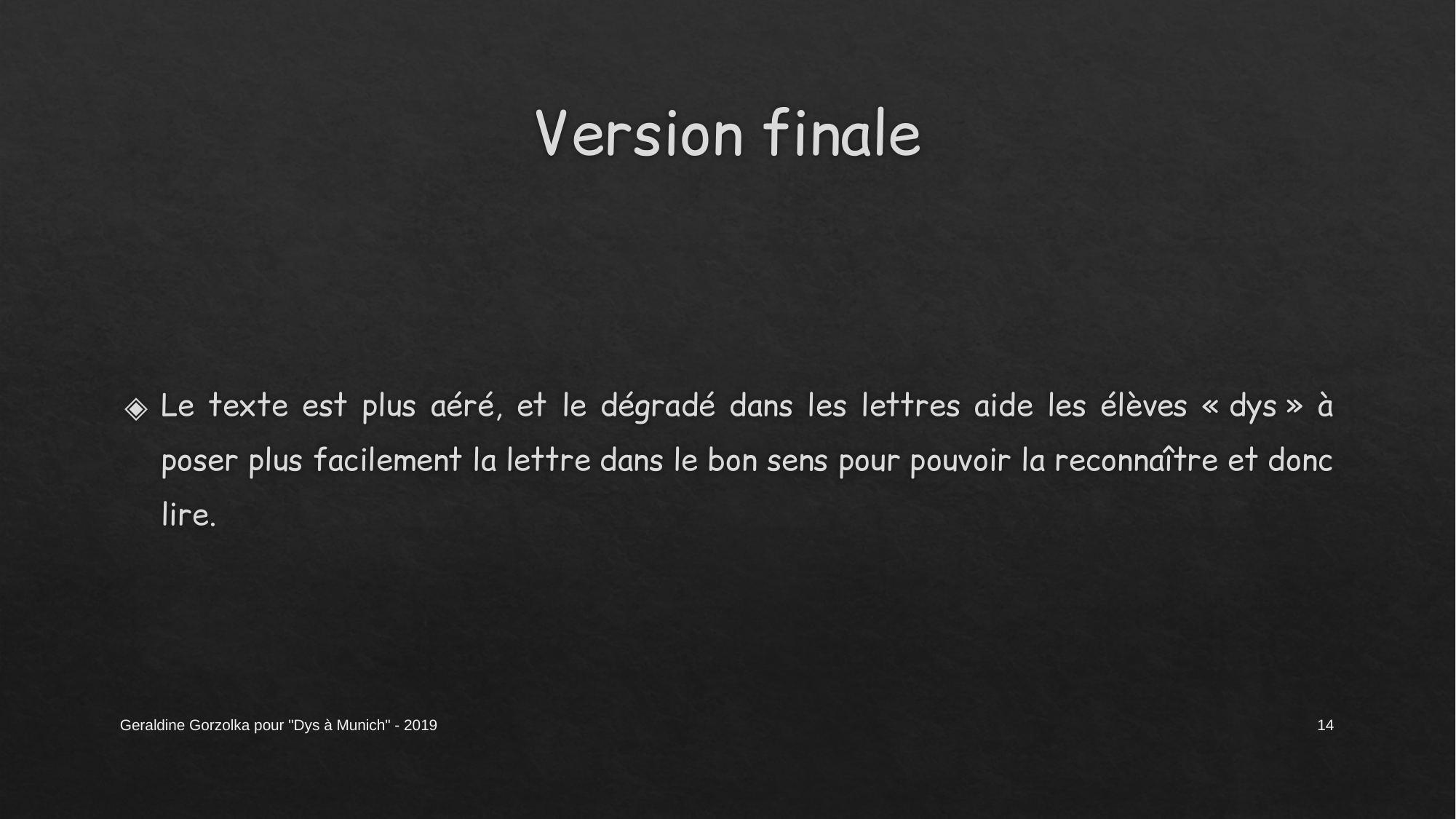

# Version finale
Le texte est plus aéré, et le dégradé dans les lettres aide les élèves « dys » à poser plus facilement la lettre dans le bon sens pour pouvoir la reconnaître et donc lire.
Geraldine Gorzolka pour "Dys à Munich" - 2019
14